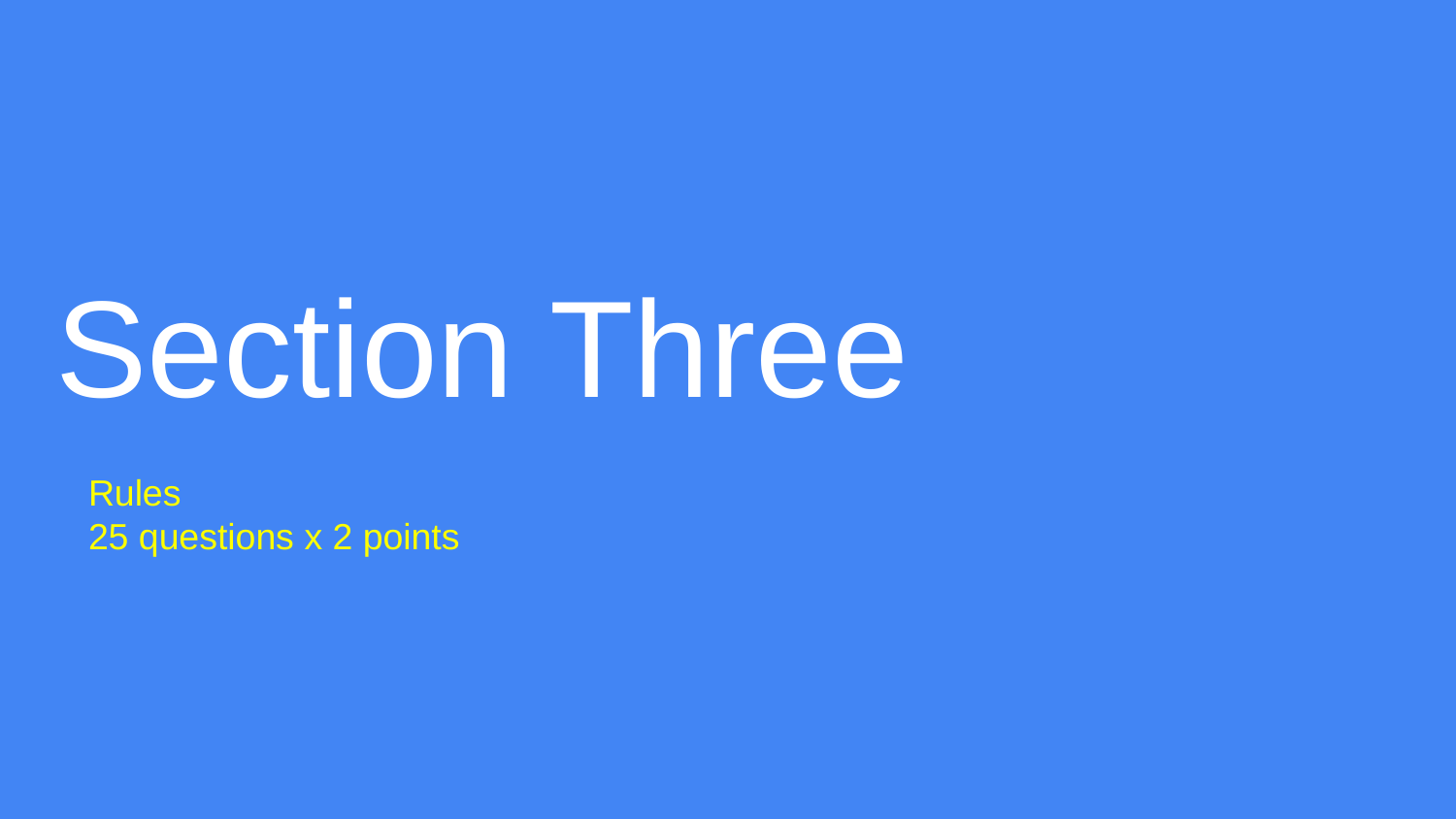

# Section Three
Rules
25 questions x 2 points